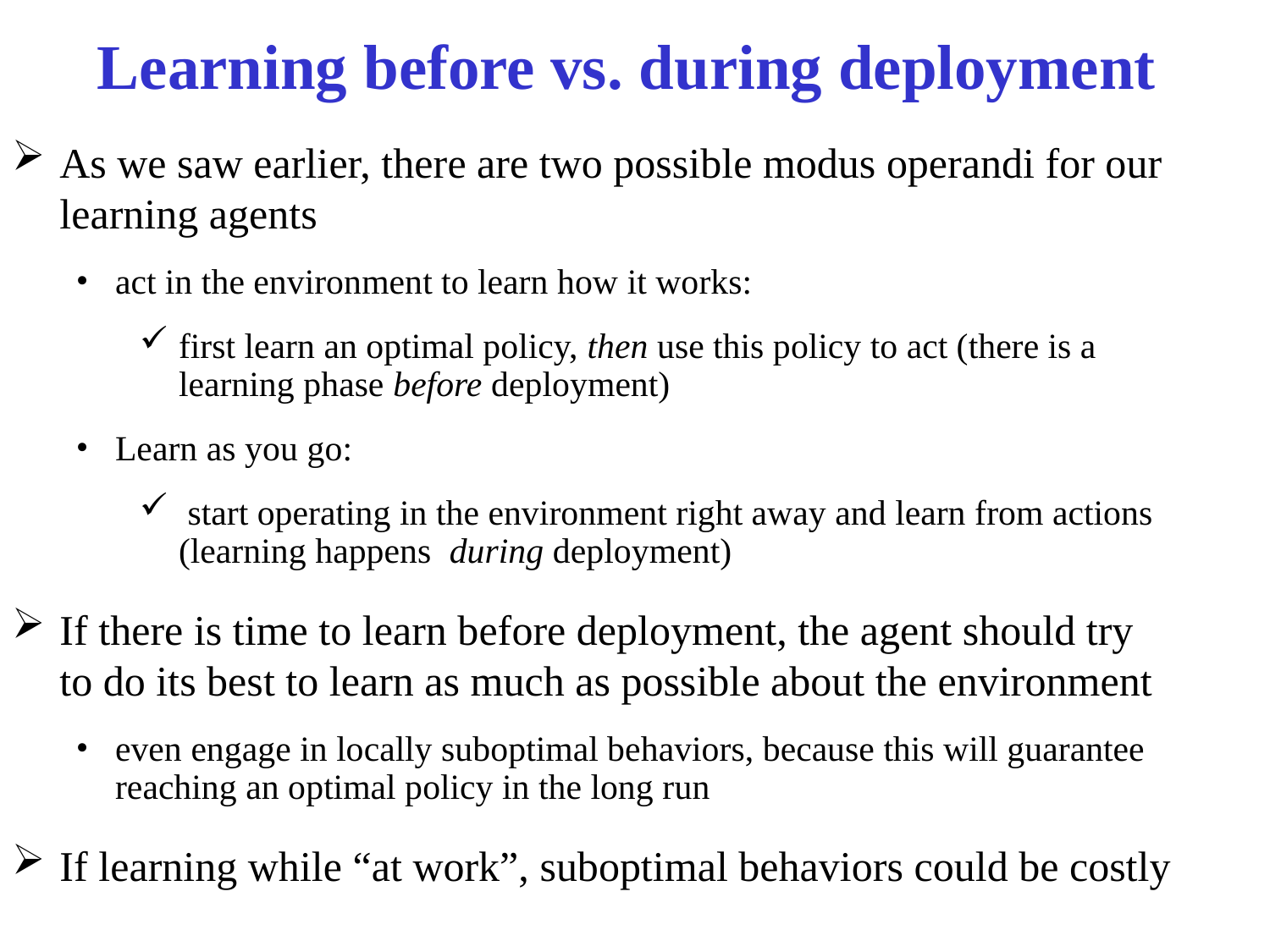

# Learning before vs. during deployment
As we saw earlier, there are two possible modus operandi for our learning agents
act in the environment to learn how it works:
first learn an optimal policy, then use this policy to act (there is a learning phase before deployment)
Learn as you go:
 start operating in the environment right away and learn from actions (learning happens  during deployment)
If there is time to learn before deployment, the agent should try to do its best to learn as much as possible about the environment
even engage in locally suboptimal behaviors, because this will guarantee reaching an optimal policy in the long run
If learning while “at work”, suboptimal behaviors could be costly